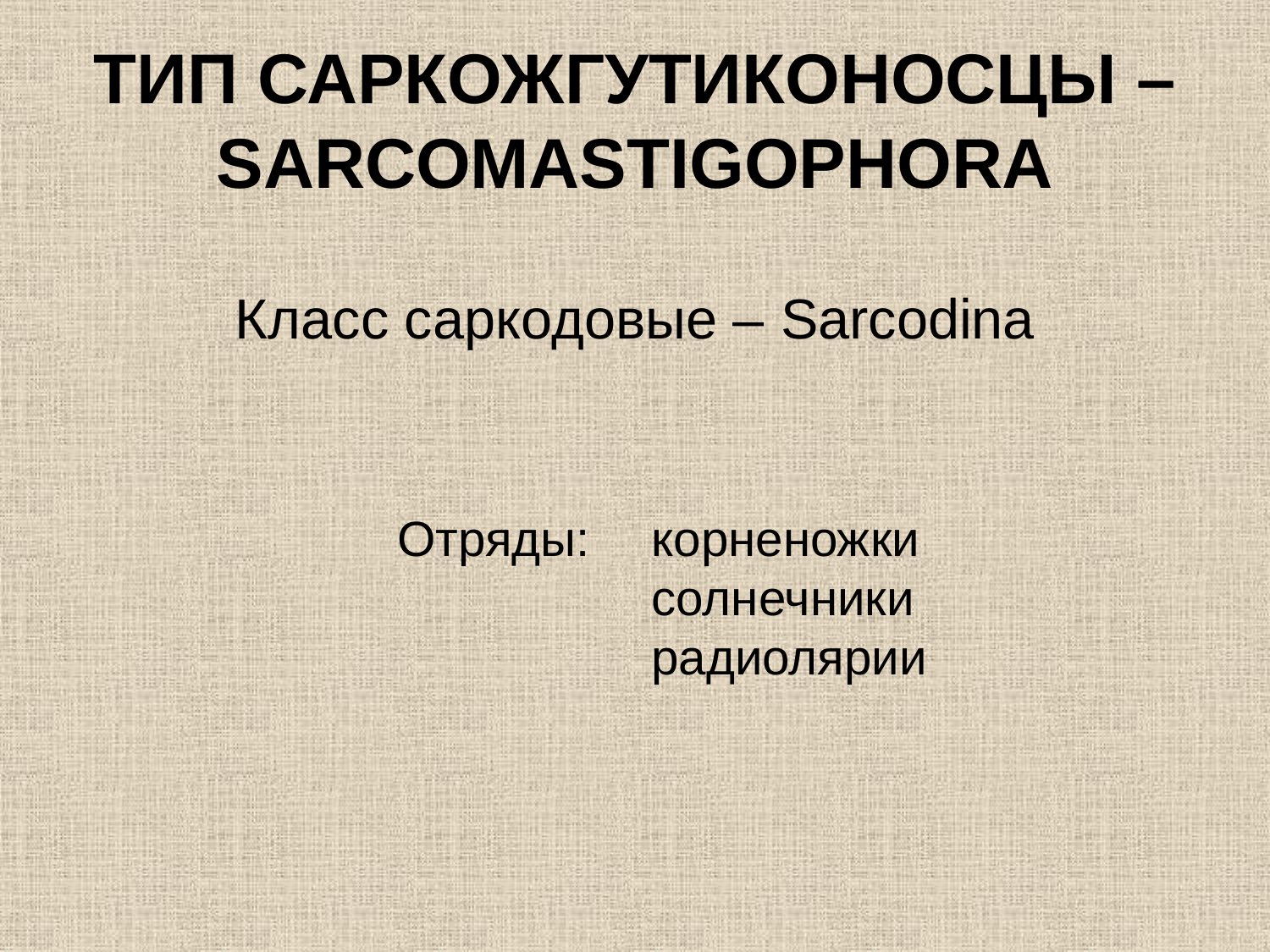

ТИП САРКОЖГУТИКОНОСЦЫ – SARCOMASTIGOPHORA
Класс саркодовые – Sarcodina
Отряды:	корненожки
		солнечники
		радиолярии